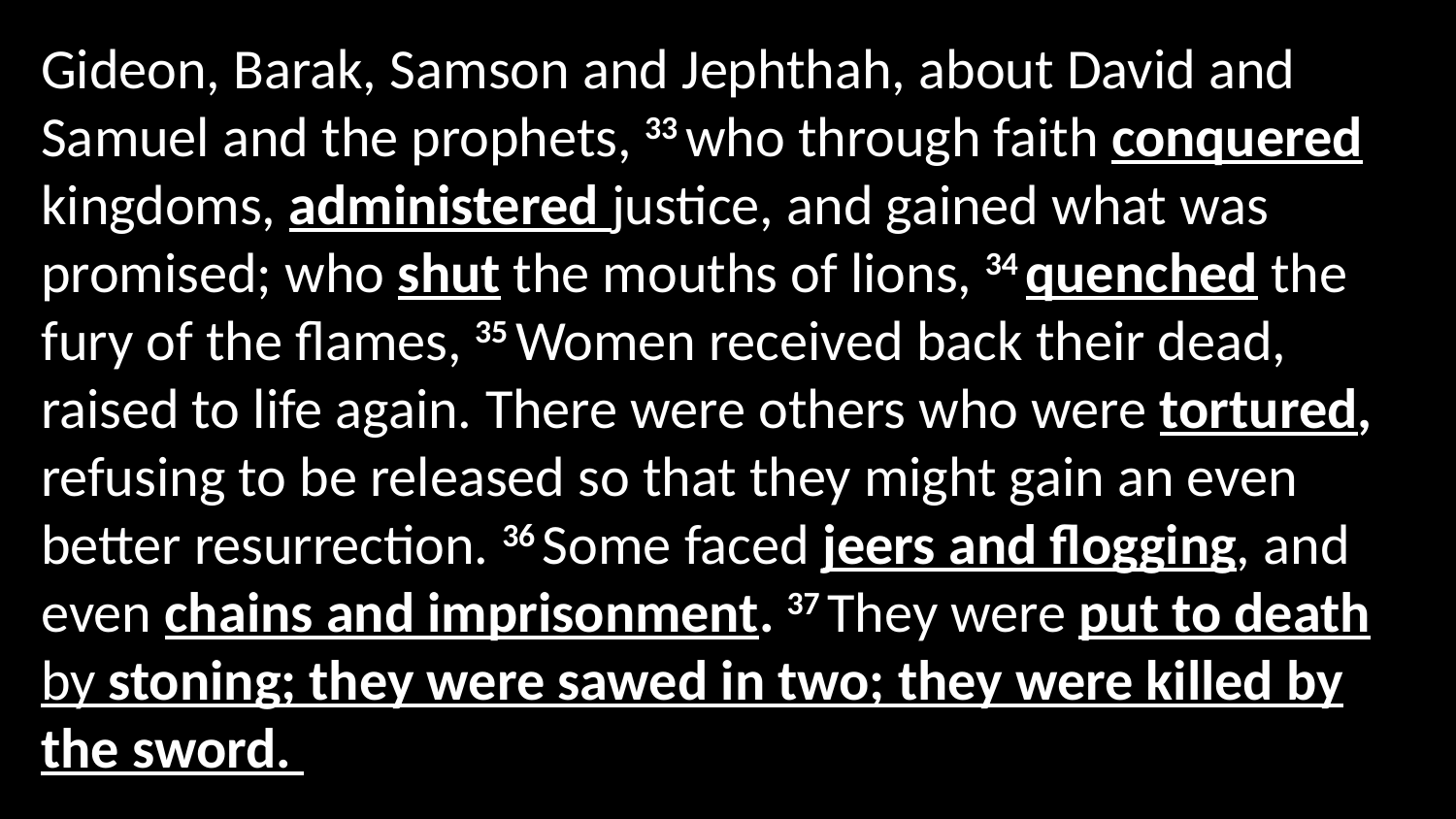

Gideon, Barak, Samson and Jephthah, about David and Samuel and the prophets, 33 who through faith conquered kingdoms, administered justice, and gained what was promised; who shut the mouths of lions, 34 quenched the fury of the flames, 35 Women received back their dead, raised to life again. There were others who were tortured, refusing to be released so that they might gain an even better resurrection. 36 Some faced jeers and flogging, and even chains and imprisonment. 37 They were put to death by stoning; they were sawed in two; they were killed by the sword.